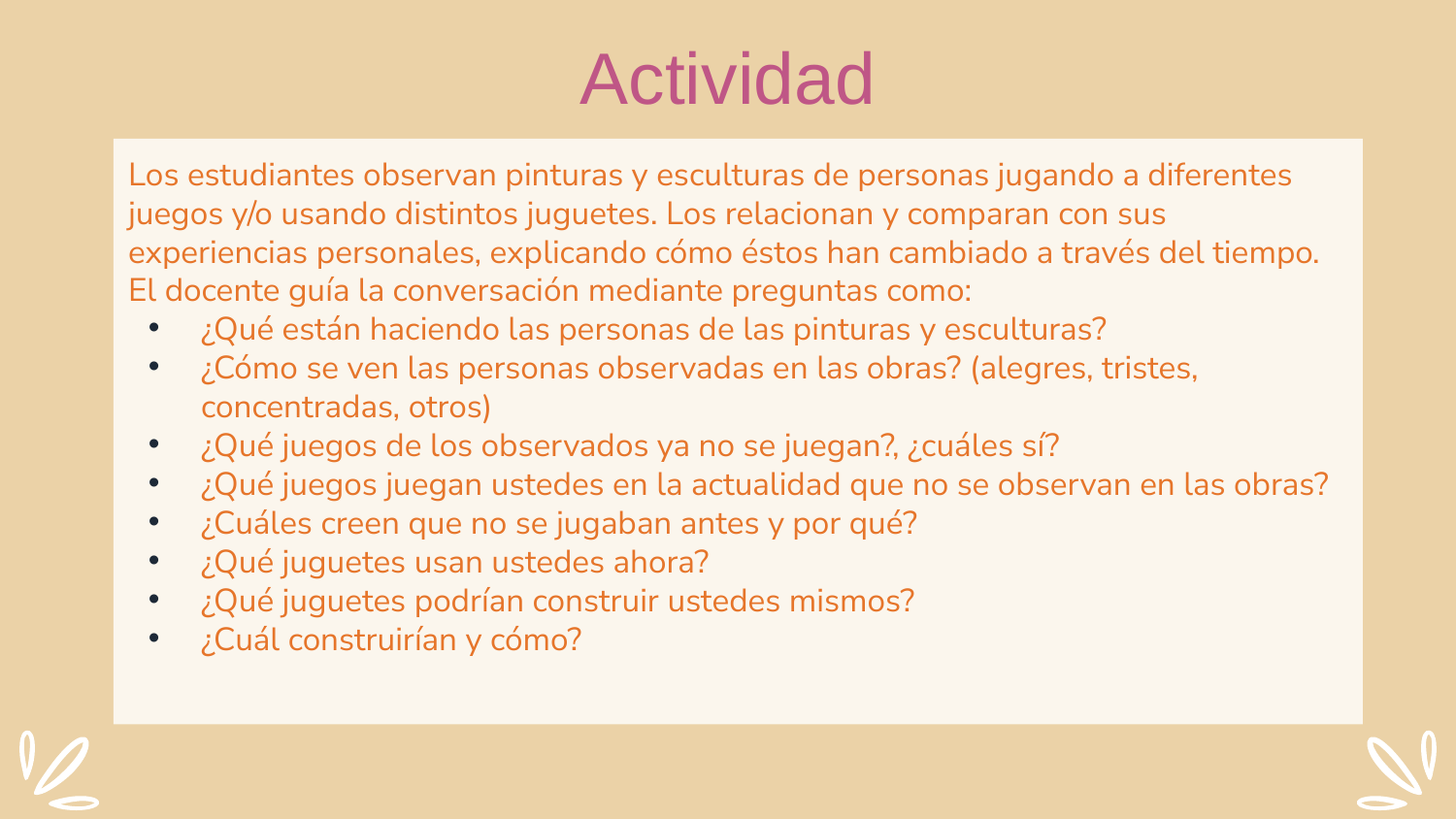

# Actividad
Los estudiantes observan pinturas y esculturas de personas jugando a diferentes juegos y/o usando distintos juguetes. Los relacionan y comparan con sus experiencias personales, explicando cómo éstos han cambiado a través del tiempo. El docente guía la conversación mediante preguntas como:
¿Qué están haciendo las personas de las pinturas y esculturas?
¿Cómo se ven las personas observadas en las obras? (alegres, tristes, concentradas, otros)
¿Qué juegos de los observados ya no se juegan?, ¿cuáles sí?
¿Qué juegos juegan ustedes en la actualidad que no se observan en las obras?
¿Cuáles creen que no se jugaban antes y por qué?
¿Qué juguetes usan ustedes ahora?
¿Qué juguetes podrían construir ustedes mismos?
¿Cuál construirían y cómo?